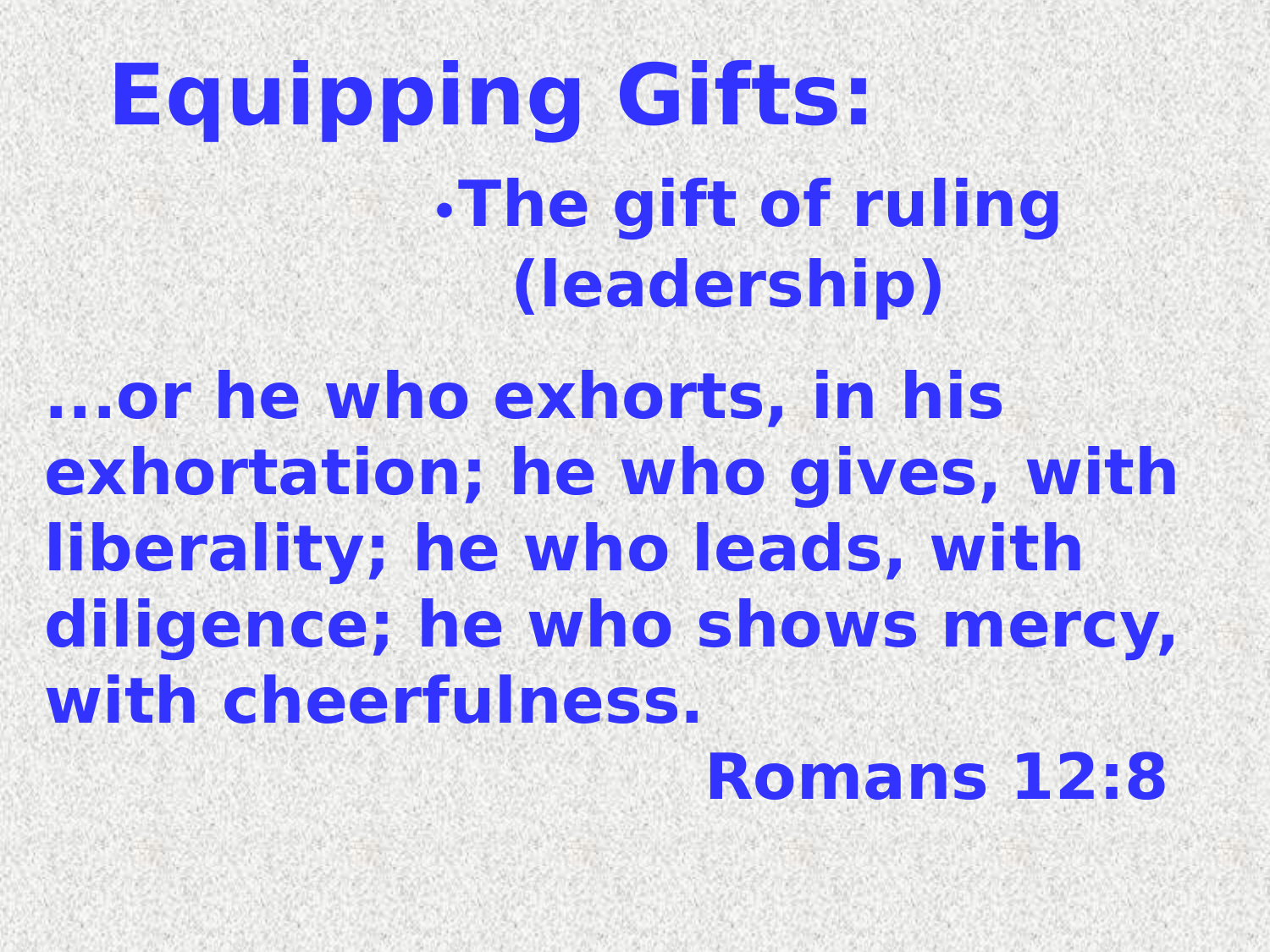

# Equipping Gifts: •The gift of ruling (leadership)
...or he who exhorts, in his exhortation; he who gives, with liberality; he who leads, with diligence; he who shows mercy, with cheerfulness.
                              Romans 12:8